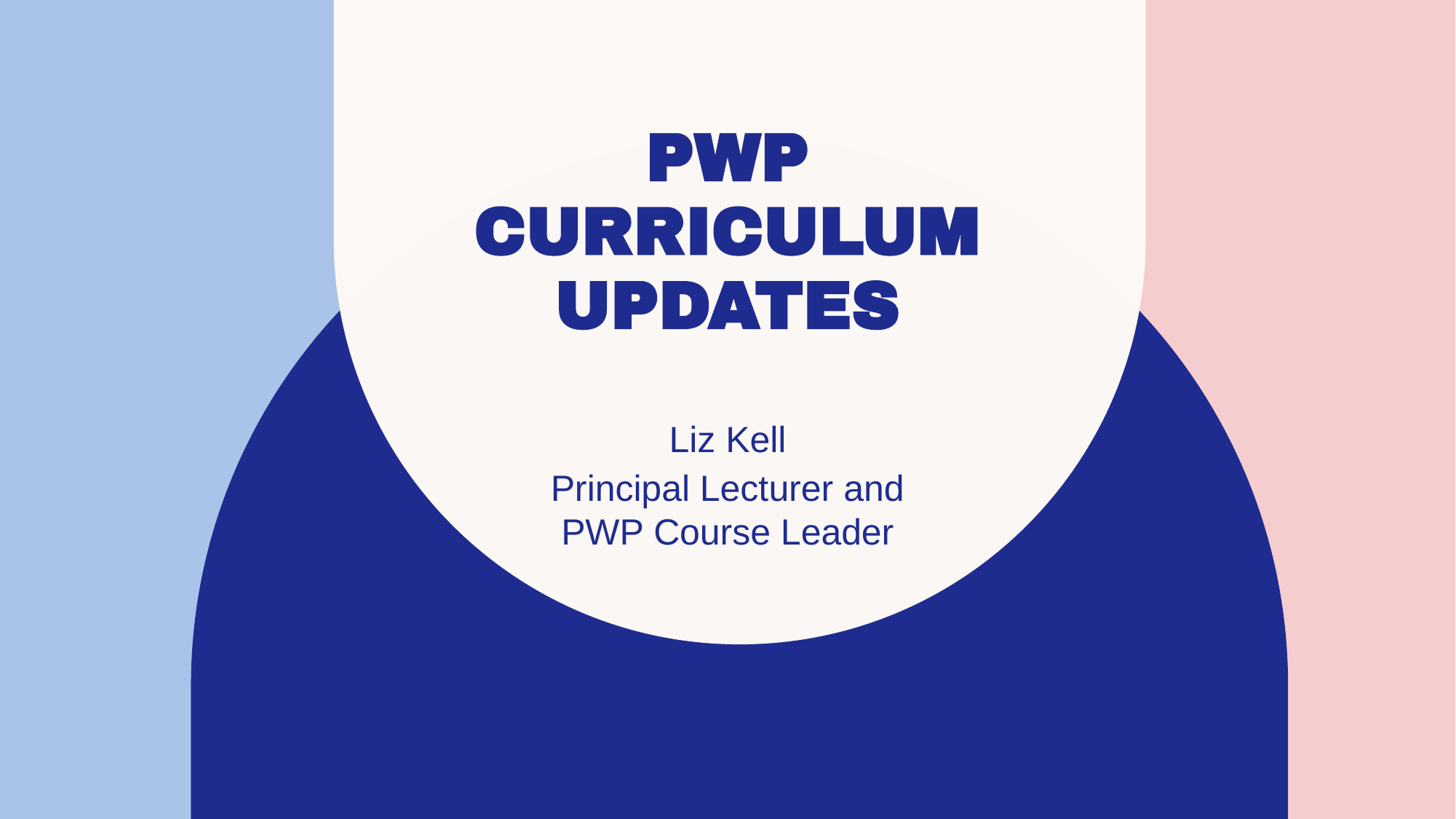

# PWP Curriculum updates
Liz Kell
Principal Lecturer and PWP Course Leader